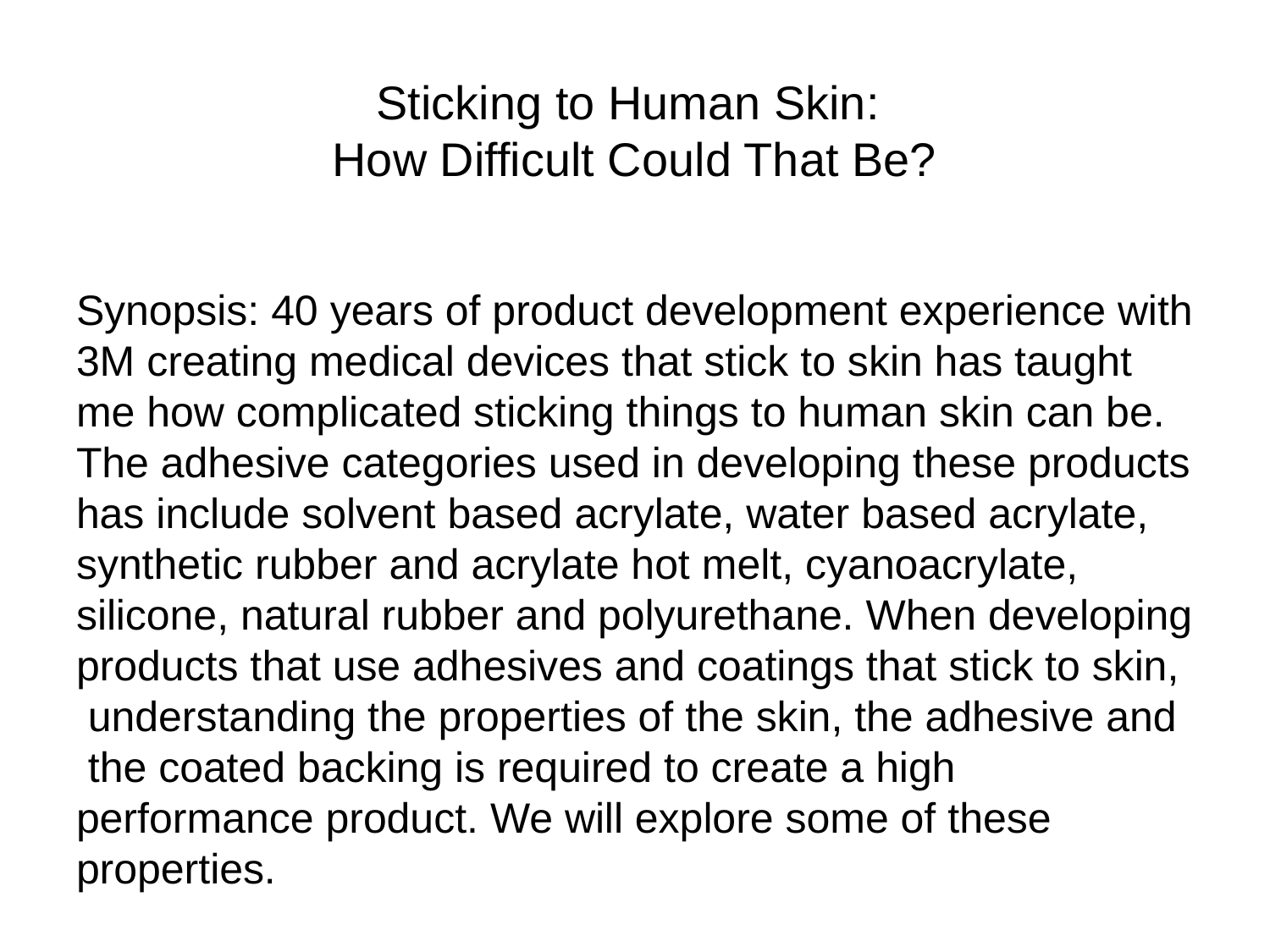

# Sticking to Human Skin: How Difficult Could That Be?
Synopsis: 40 years of product development experience with 3M creating medical devices that stick to skin has taught me how complicated sticking things to human skin can be. The adhesive categories used in developing these products has include solvent based acrylate, water based acrylate, synthetic rubber and acrylate hot melt, cyanoacrylate, silicone, natural rubber and polyurethane. When developing products that use adhesives and coatings that stick to skin,  understanding the properties of the skin, the adhesive and  the coated backing is required to create a high performance product. We will explore some of these properties.